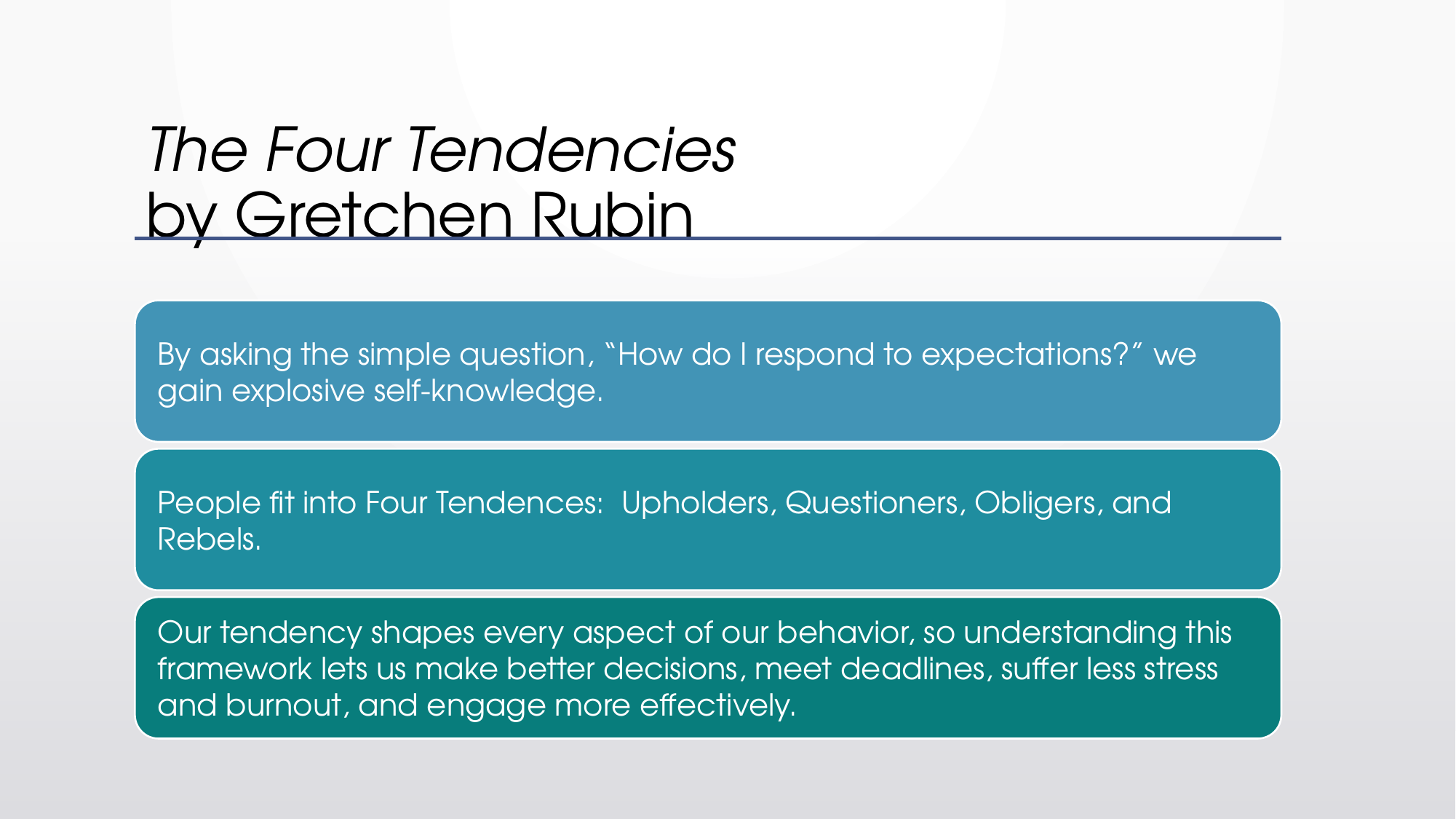

# The Four Tendencies by Gretchen Rubin

By asking the simple question, “How do I respond to expectations?” we gain explosive self-knowledge.
People fit into Four Tendences:  Upholders, Questioners, Obligers, and Rebels.
Our tendency shapes every aspect of our behavior, so understanding this framework lets us make better decisions, meet deadlines, suffer less stress and burnout, and engage more effectively.